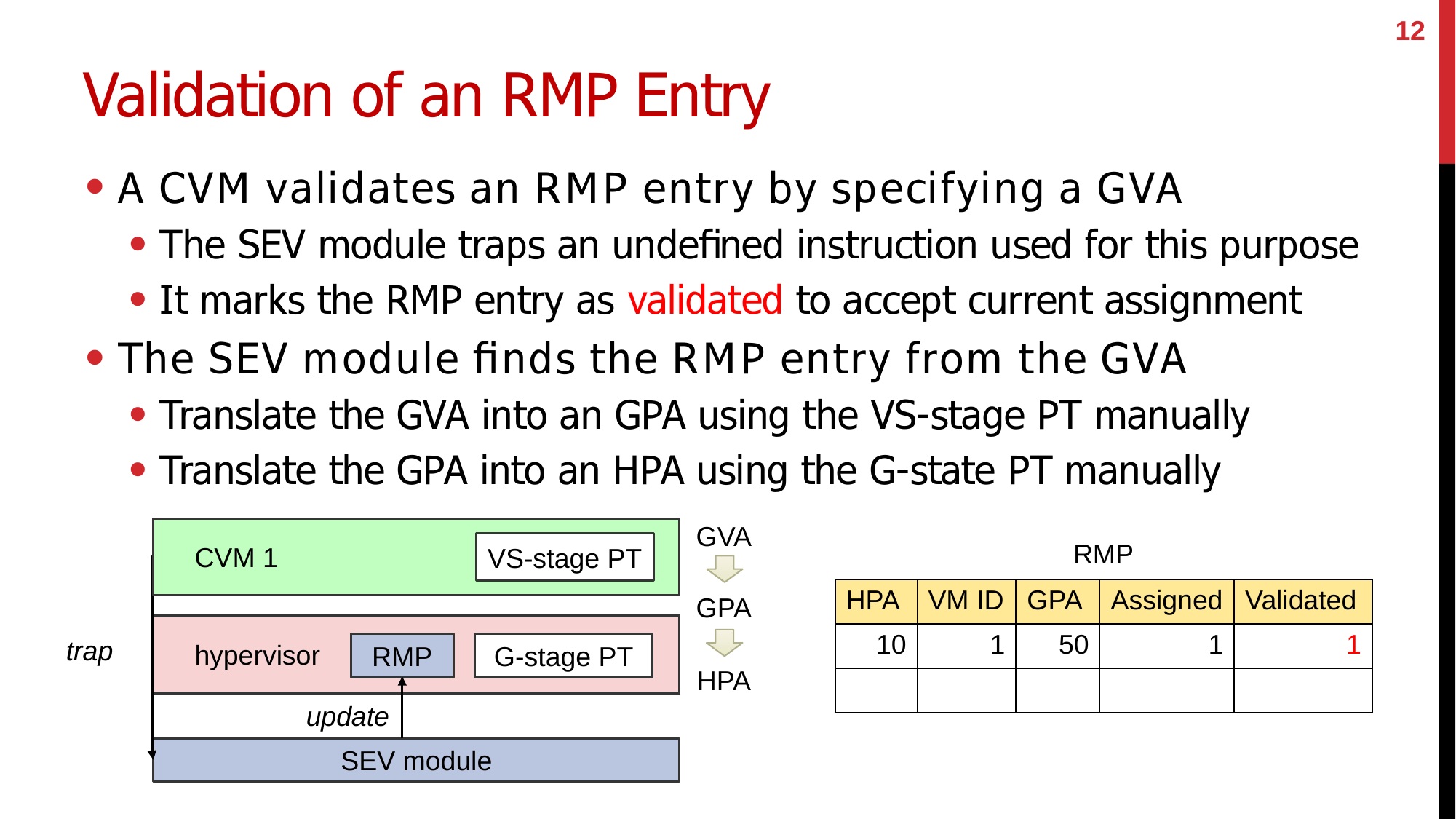

12
# Validation of an RMP Entry
A CVM validates an RMP entry by specifying a GVA
The SEV module traps an undefined instruction used for this purpose
It marks the RMP entry as validated to accept current assignment
The SEV module finds the RMP entry from the GVA
Translate the GVA into an GPA using the VS-stage PT manually
Translate the GPA into an HPA using the G-state PT manually
GVA
    CVM 1
RMP
VS-stage PT

| HPA | VM ID | GPA | Assigned | Validated |
| --- | --- | --- | --- | --- |
| 10 | 1 | 50 | 1 | 1 |
|  |  |  |  |  |
GPA
    hypervisor
trap

RMP
G-stage PT
HPA
update
SEV module